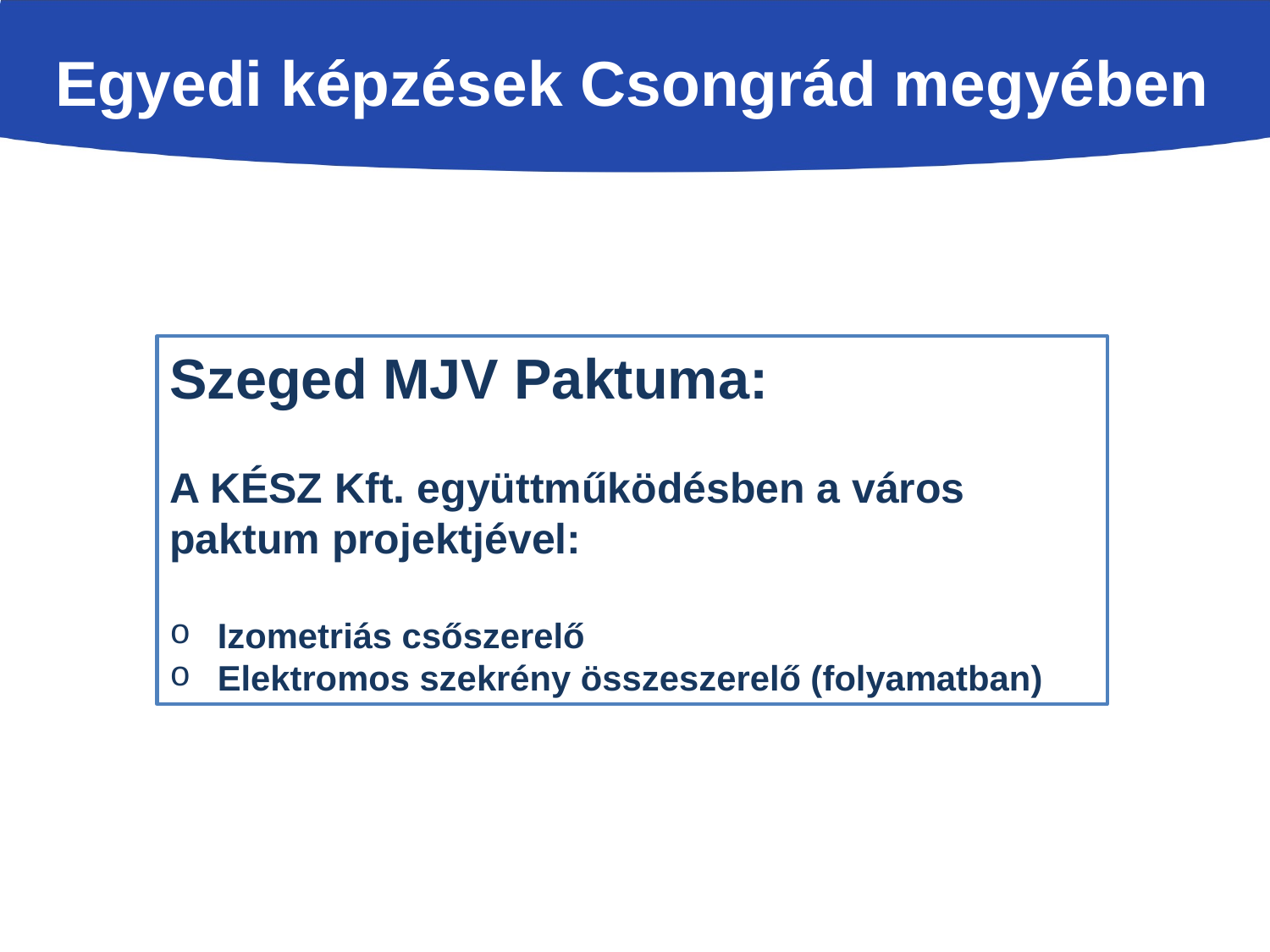

Egyedi képzések Csongrád megyében
Szeged MJV Paktuma:

A KÉSZ Kft. együttműködésben a város paktum projektjével:

Izometriás csőszerelő
Elektromos szekrény összeszerelő (folyamatban)